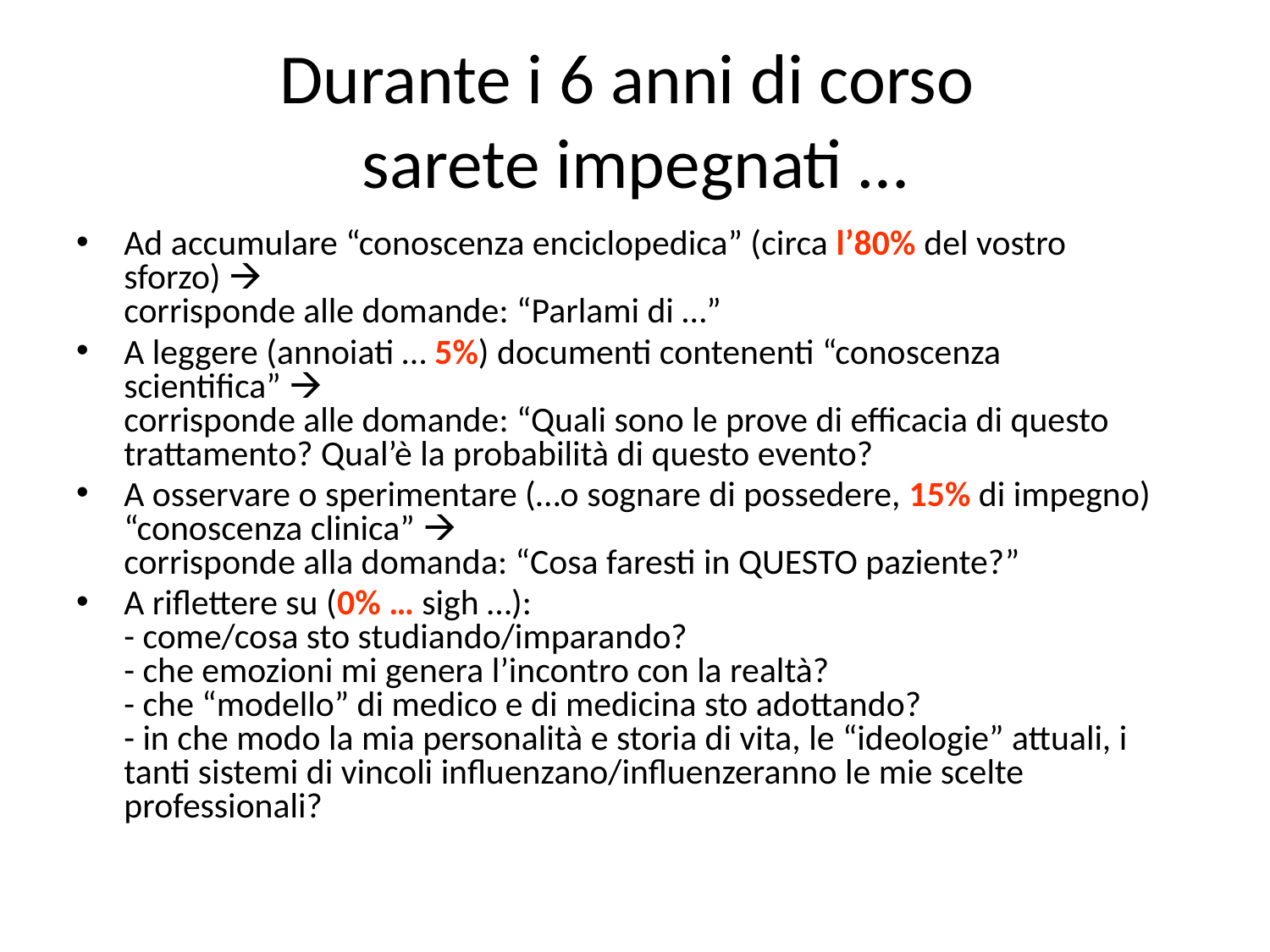

# Durante i 6 anni di corso sarete impegnati …
Ad accumulare “conoscenza enciclopedica” (circa l’80% del vostro sforzo) 🡪
corrisponde alle domande: “Parlami di …”
A leggere (annoiati … 5%) documenti contenenti “conoscenza scientifica” 🡪
corrisponde alle domande: “Quali sono le prove di efficacia di questo trattamento? Qual’è la probabilità di questo evento?
A osservare o sperimentare (…o sognare di possedere, 15% di impegno) “conoscenza clinica” 🡪
corrisponde alla domanda: “Cosa faresti in QUESTO paziente?”
A riflettere su (0% … sigh …):
- come/cosa sto studiando/imparando?
- che emozioni mi genera l’incontro con la realtà?
- che “modello” di medico e di medicina sto adottando?
- in che modo la mia personalità e storia di vita, le “ideologie” attuali, i tanti sistemi di vincoli influenzano/influenzeranno le mie scelte professionali?